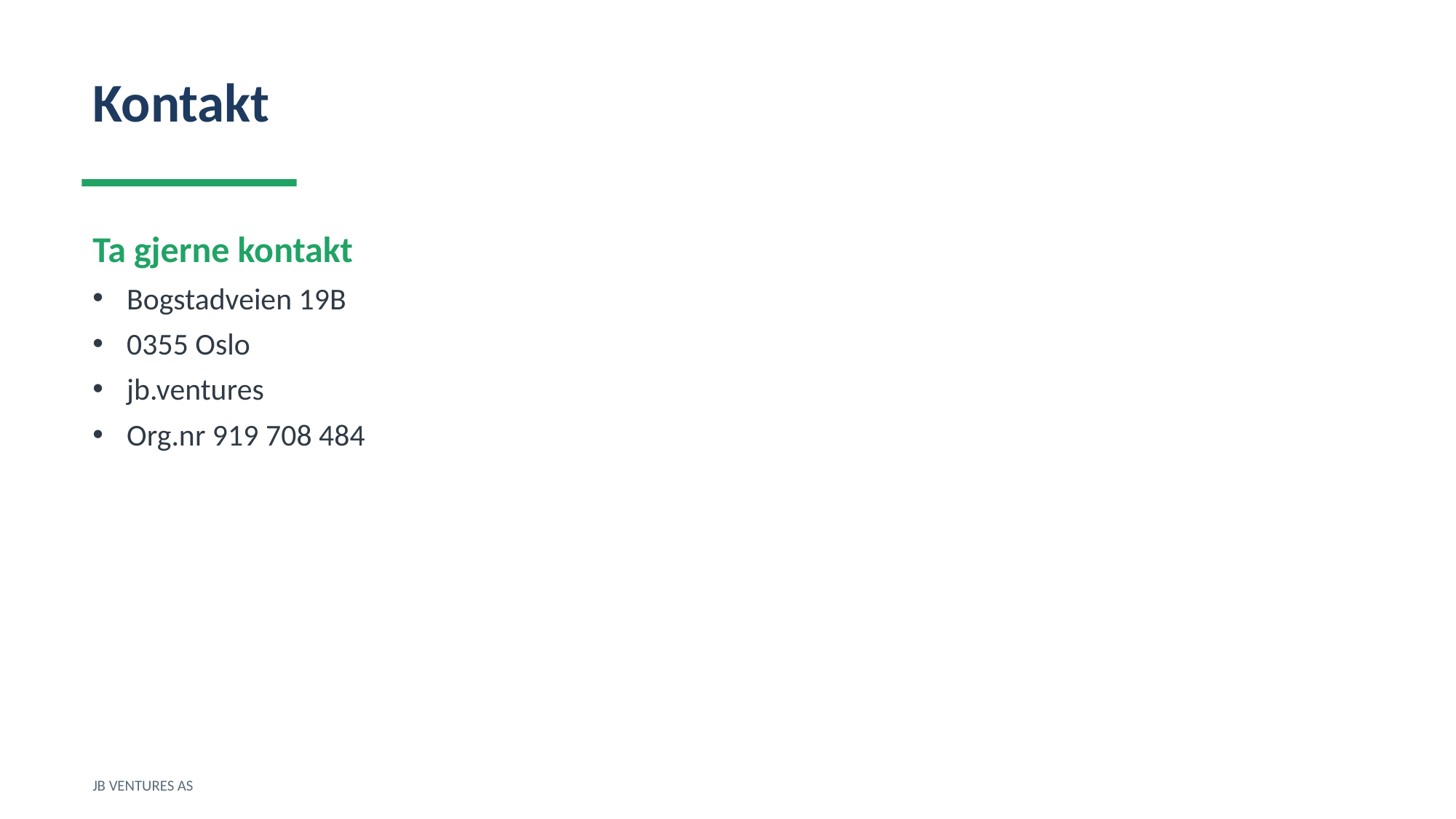

Kontakt

Ta gjerne kontakt
Bogstadveien 19B
0355 Oslo
jb.ventures
Org.nr 919 708 484
JB VENTURES AS